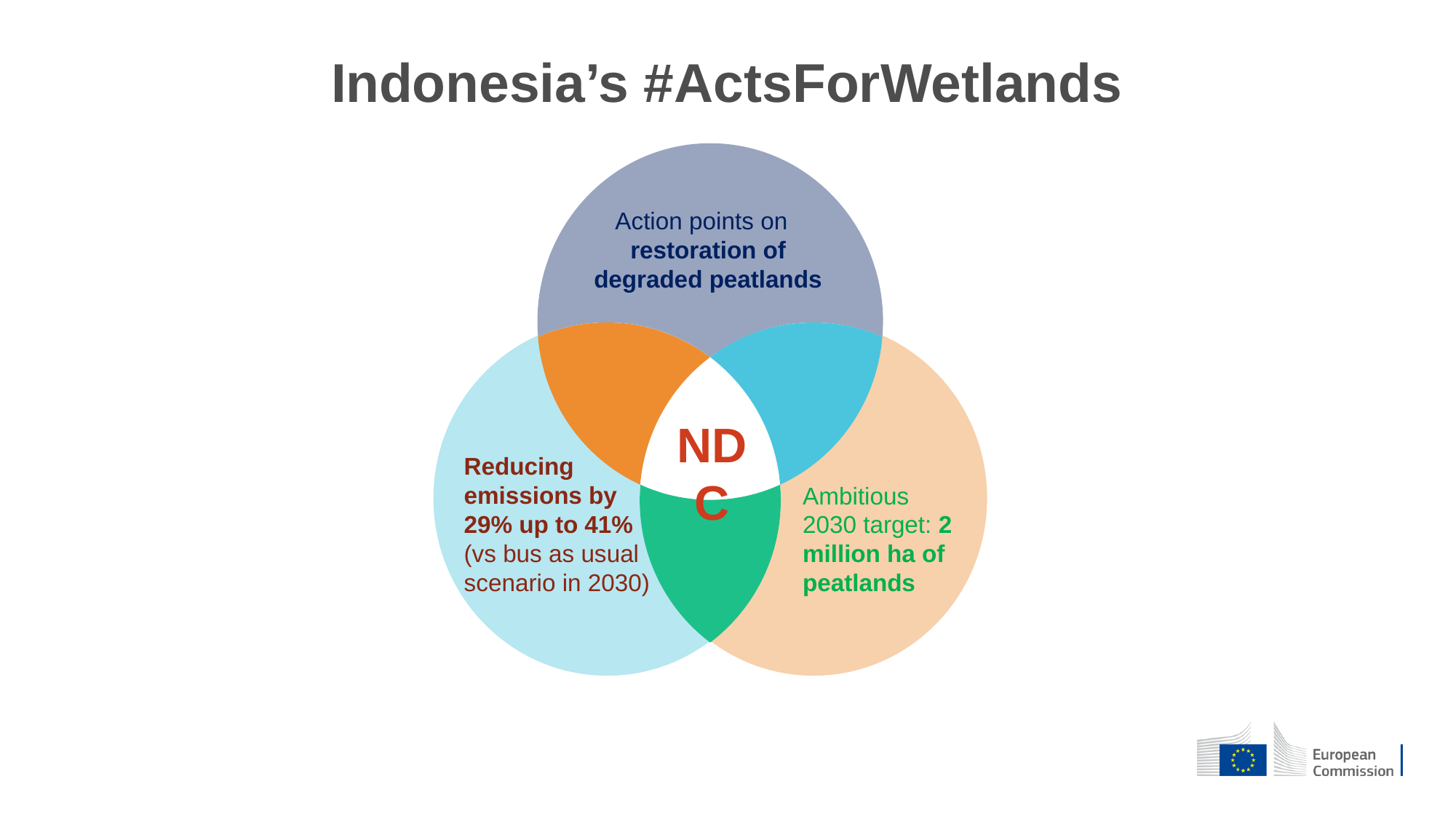

Indonesia’s #ActsForWetlands

Action points on
restoration of degraded peatlands
NDC
Reducing emissions by 29% up to 41%
(vs bus as usual scenario in 2030)
Ambitious 2030 target: 2 million ha of peatlands